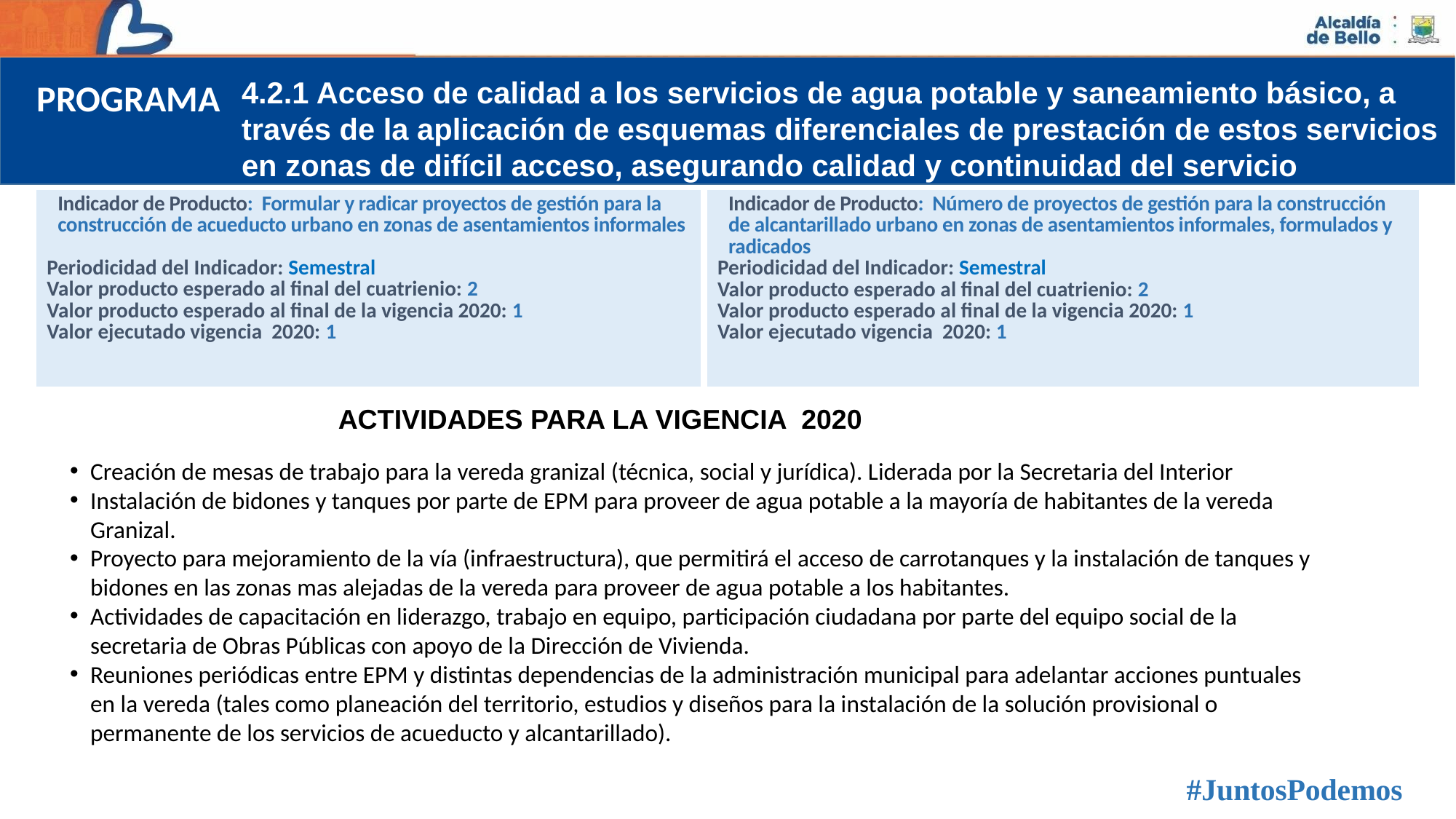

4.2.1 Acceso de calidad a los servicios de agua potable y saneamiento básico, a través de la aplicación de esquemas diferenciales de prestación de estos servicios en zonas de difícil acceso, asegurando calidad y continuidad del servicio
PROGRAMA
| Indicador de Producto: Formular y radicar proyectos de gestión para la construcción de acueducto urbano en zonas de asentamientos informales Periodicidad del Indicador: Semestral Valor producto esperado al final del cuatrienio: 2 Valor producto esperado al final de la vigencia 2020: 1 Valor ejecutado vigencia 2020: 1 |
| --- |
| Indicador de Producto: Número de proyectos de gestión para la construcción de alcantarillado urbano en zonas de asentamientos informales, formulados y radicados Periodicidad del Indicador: Semestral Valor producto esperado al final del cuatrienio: 2 Valor producto esperado al final de la vigencia 2020: 1 Valor ejecutado vigencia 2020: 1 |
| --- |

ACTIVIDADES PARA LA VIGENCIA  2020
Creación de mesas de trabajo para la vereda granizal (técnica, social y jurídica). Liderada por la Secretaria del Interior
Instalación de bidones y tanques por parte de EPM para proveer de agua potable a la mayoría de habitantes de la vereda Granizal.
Proyecto para mejoramiento de la vía (infraestructura), que permitirá el acceso de carrotanques y la instalación de tanques y bidones en las zonas mas alejadas de la vereda para proveer de agua potable a los habitantes.
Actividades de capacitación en liderazgo, trabajo en equipo, participación ciudadana por parte del equipo social de la secretaria de Obras Públicas con apoyo de la Dirección de Vivienda.
Reuniones periódicas entre EPM y distintas dependencias de la administración municipal para adelantar acciones puntuales en la vereda (tales como planeación del territorio, estudios y diseños para la instalación de la solución provisional o permanente de los servicios de acueducto y alcantarillado).

#JuntosPodemos